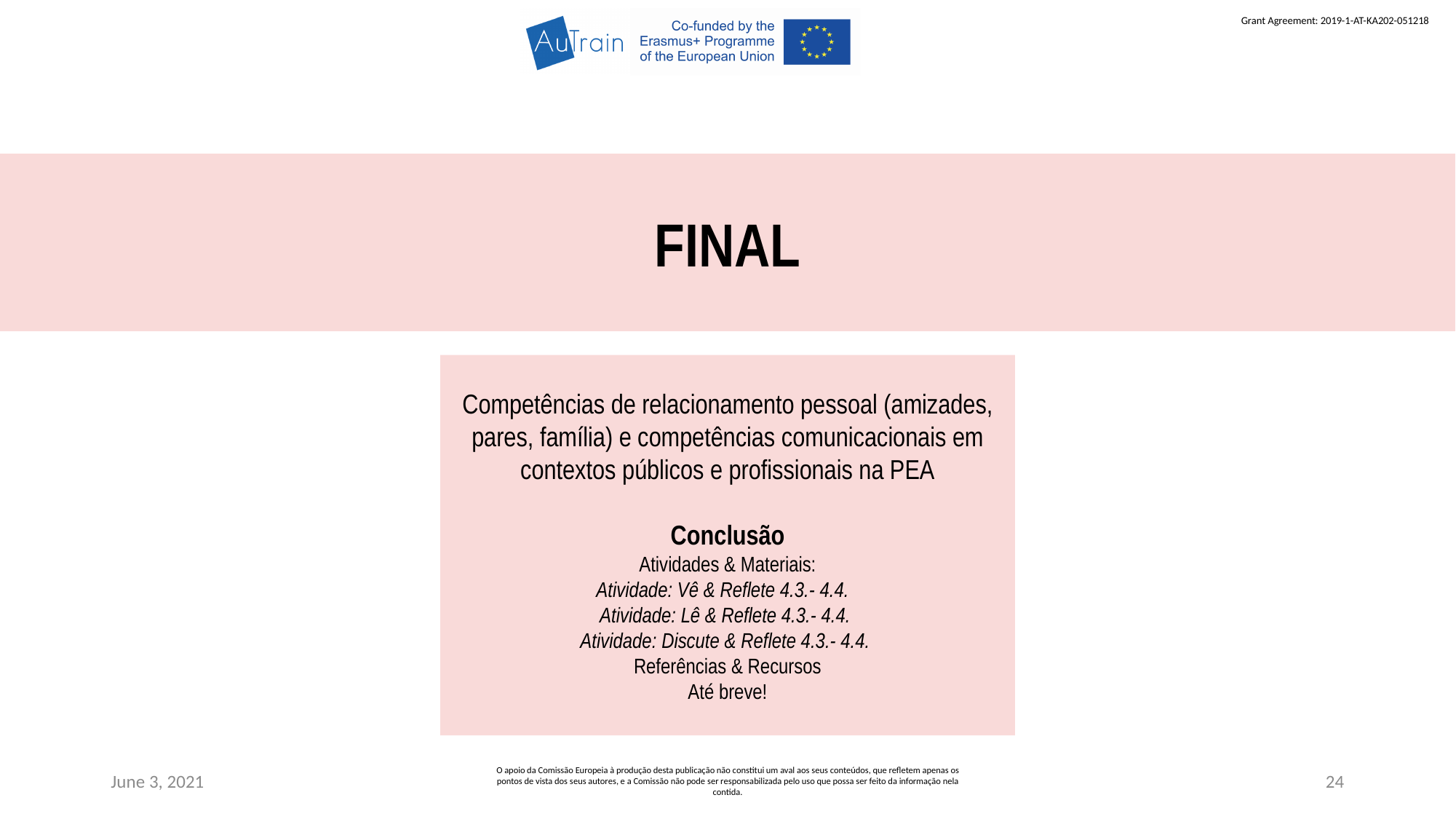

FINAL

Competências de relacionamento pessoal (amizades, pares, família) e competências comunicacionais em contextos públicos e profissionais na PEA

Conclusão
Atividades & Materiais:
Atividade: Vê & Reflete 4.3.- 4.4.
Atividade: Lê & Reflete 4.3.- 4.4.
Atividade: Discute & Reflete 4.3.- 4.4.
Referências & Recursos
Até breve!
June 3, 2021
O apoio da Comissão Europeia à produção desta publicação não constitui um aval aos seus conteúdos, que refletem apenas os pontos de vista dos seus autores, e a Comissão não pode ser responsabilizada pelo uso que possa ser feito da informação nela contida.
24